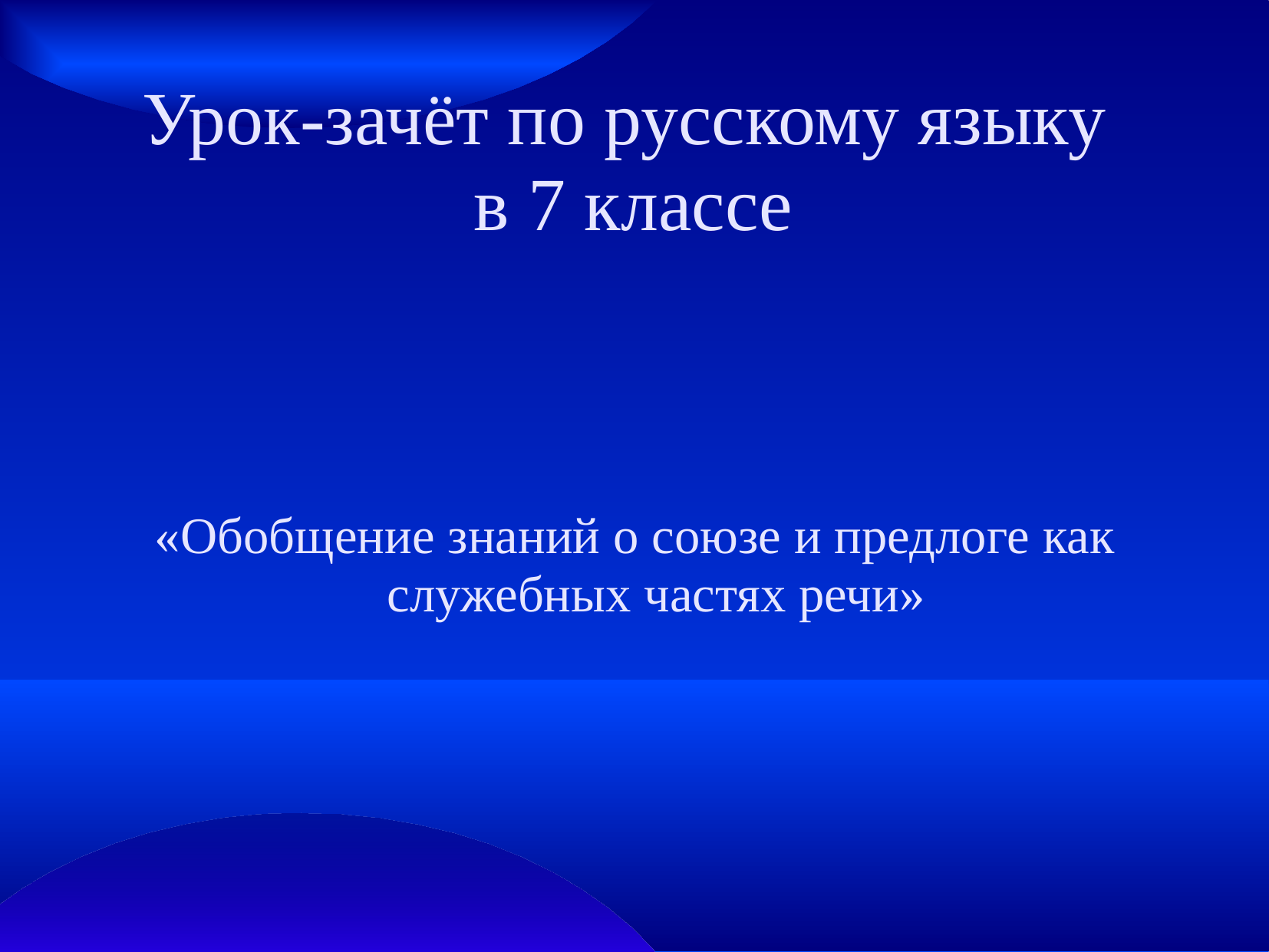

# Урок-зачёт по русскому языку в 7 классе
«Обобщение знаний о союзе и предлоге как служебных частях речи»